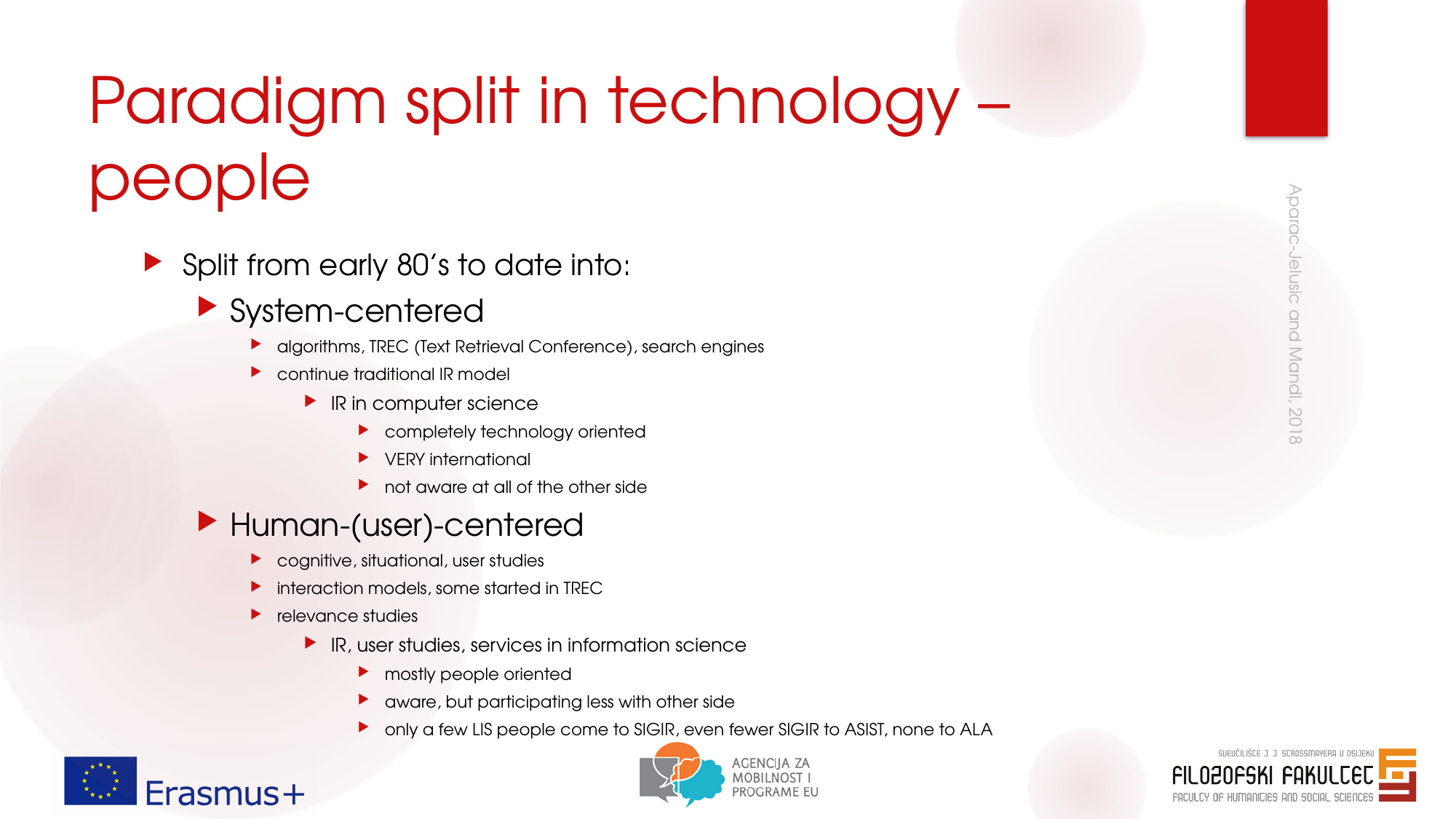

# Paradigm split in technology – people
Split from early 80’s to date into:
System-centered
algorithms, TREC (Text Retrieval Conference), search engines
continue traditional IR model
IR in computer science
completely technology oriented
VERY international
not aware at all of the other side
Human-(user)-centered
cognitive, situational, user studies
interaction models, some started in TREC
relevance studies
IR, user studies, services in information science
mostly people oriented
aware, but participating less with other side
only a few LIS people come to SIGIR, even fewer SIGIR to ASIST, none to ALA

Aparac-Jelusic and Mandl, 2018